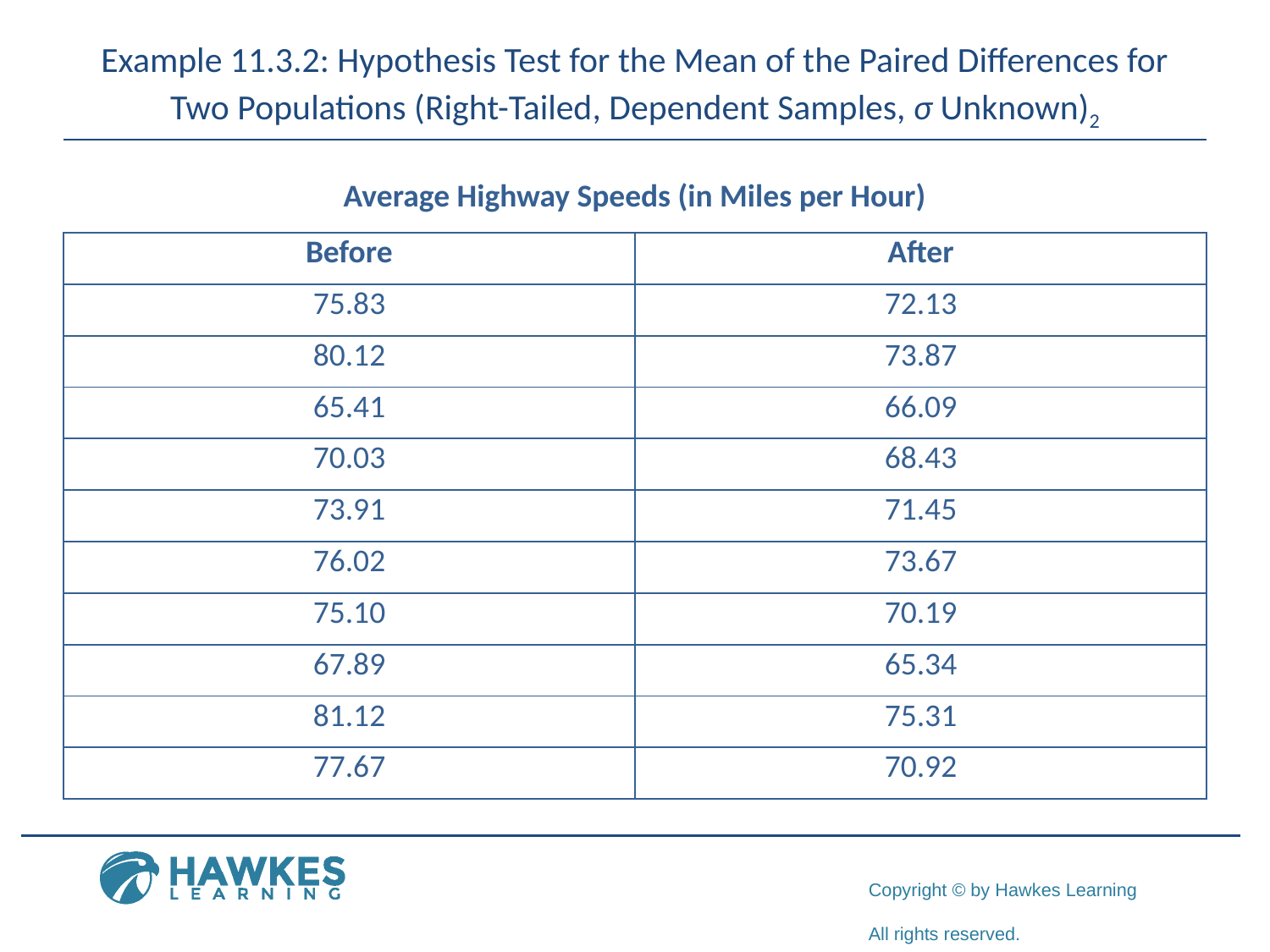

# Example 11.3.2: Hypothesis Test for the Mean of the Paired Differences for Two Populations (Right-Tailed, Dependent Samples, σ Unknown)2
Average Highway Speeds (in Miles per Hour)
| Before | After |
| --- | --- |
| 75.83 | 72.13 |
| 80.12 | 73.87 |
| 65.41 | 66.09 |
| 70.03 | 68.43 |
| 73.91 | 71.45 |
| 76.02 | 73.67 |
| 75.10 | 70.19 |
| 67.89 | 65.34 |
| 81.12 | 75.31 |
| 77.67 | 70.92 |